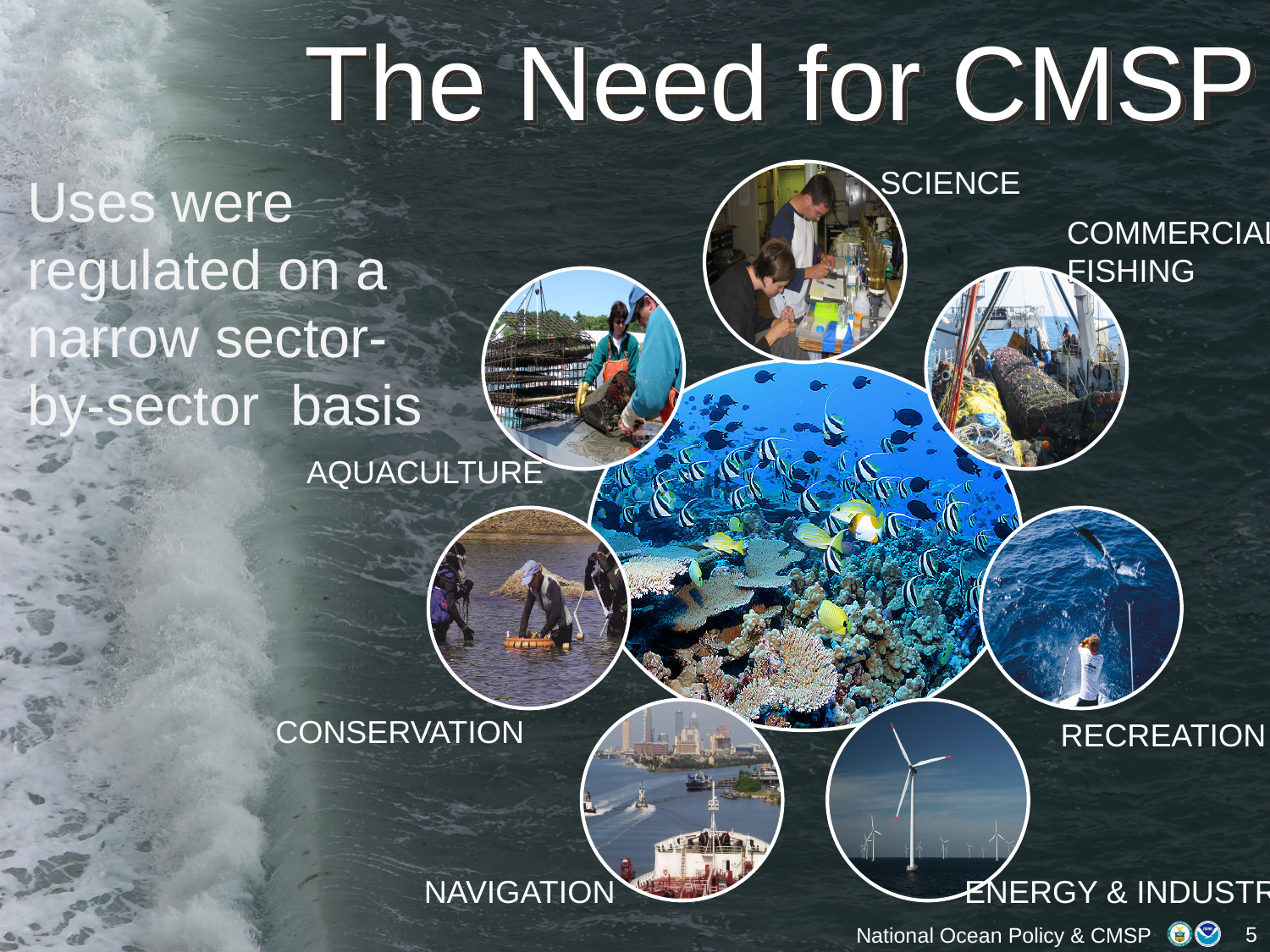

# The Need for CMSP

SCIENCE
Uses were regulated on a narrow sector-by-sector  basis
COMMERCIAL
FISHING
AQUACULTURE
CONSERVATION
RECREATION
NAVIGATION
ENERGY & INDUSTRY
National Ocean Policy & CMSP
5